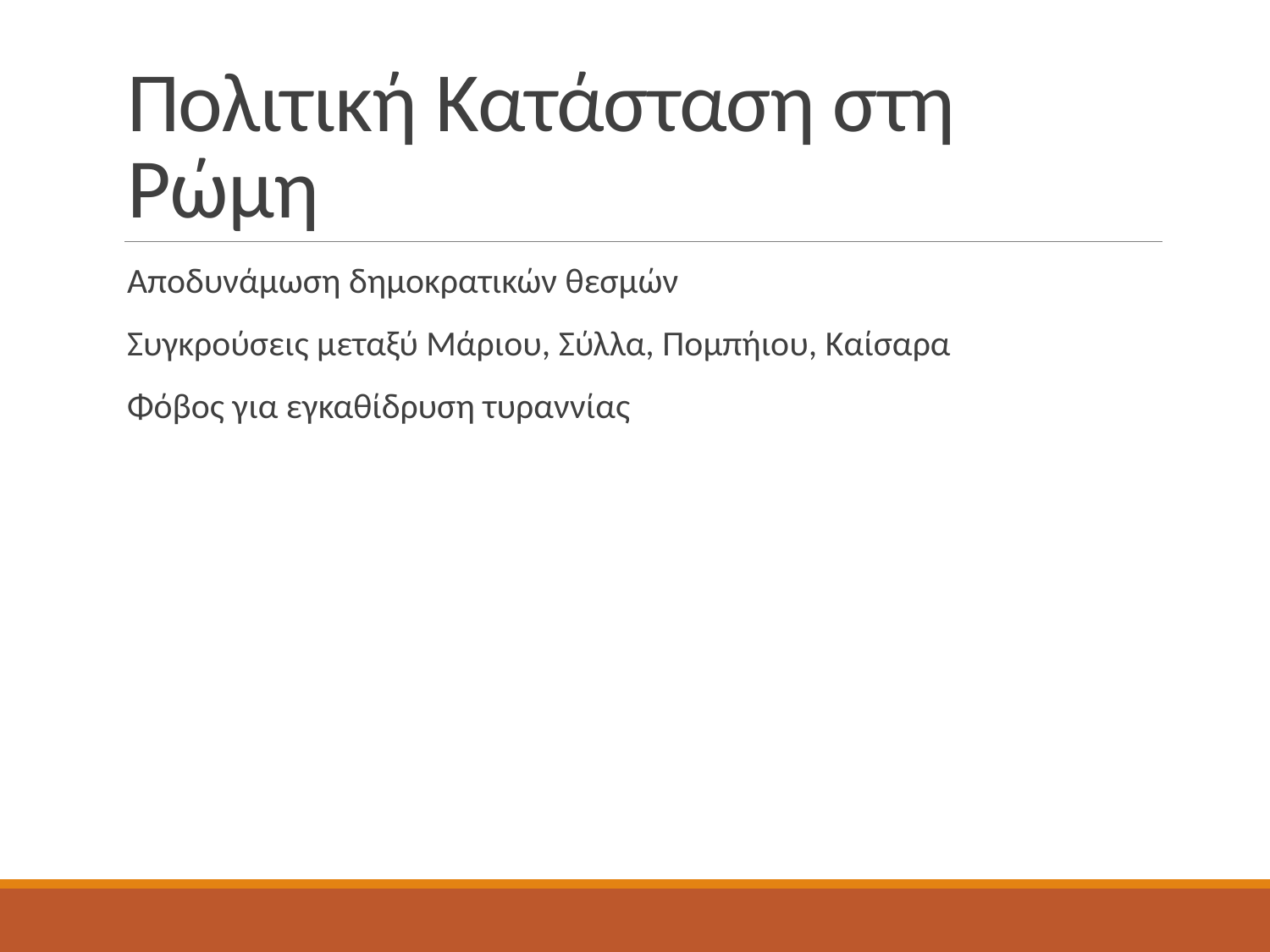

# Πολιτική Κατάσταση στη Ρώμη
Αποδυνάμωση δημοκρατικών θεσμών
Συγκρούσεις μεταξύ Μάριου, Σύλλα, Πομπήιου, Καίσαρα
Φόβος για εγκαθίδρυση τυραννίας